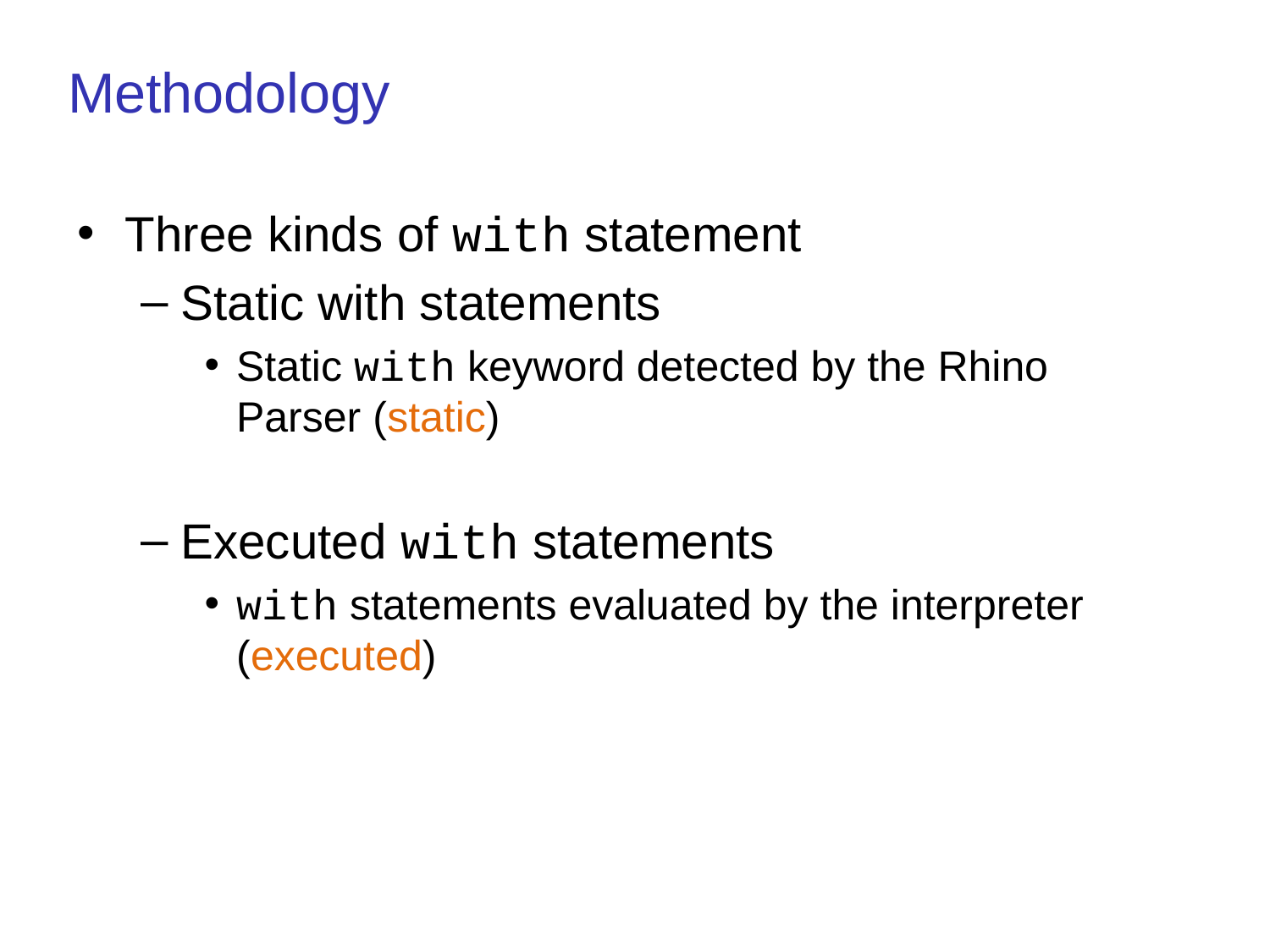

# Methodology
Three kinds of with statement
Static with statements
Static with keyword detected by the Rhino Parser (static)

Executed with statements
with statements evaluated by the interpreter (executed)